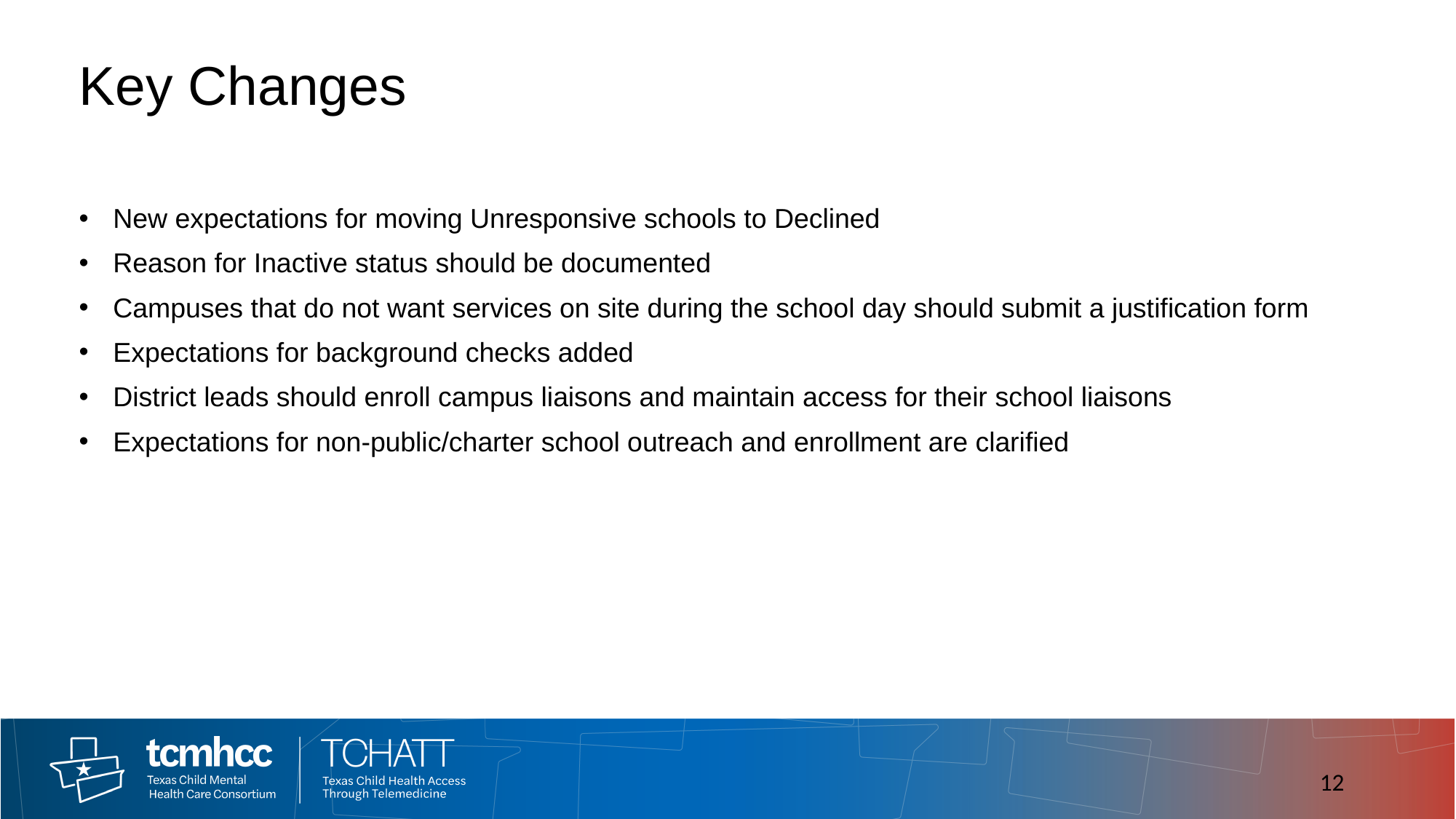

# Key Changes
New expectations for moving Unresponsive schools to Declined
Reason for Inactive status should be documented
Campuses that do not want services on site during the school day should submit a justification form
Expectations for background checks added
District leads should enroll campus liaisons and maintain access for their school liaisons
Expectations for non-public/charter school outreach and enrollment are clarified

12